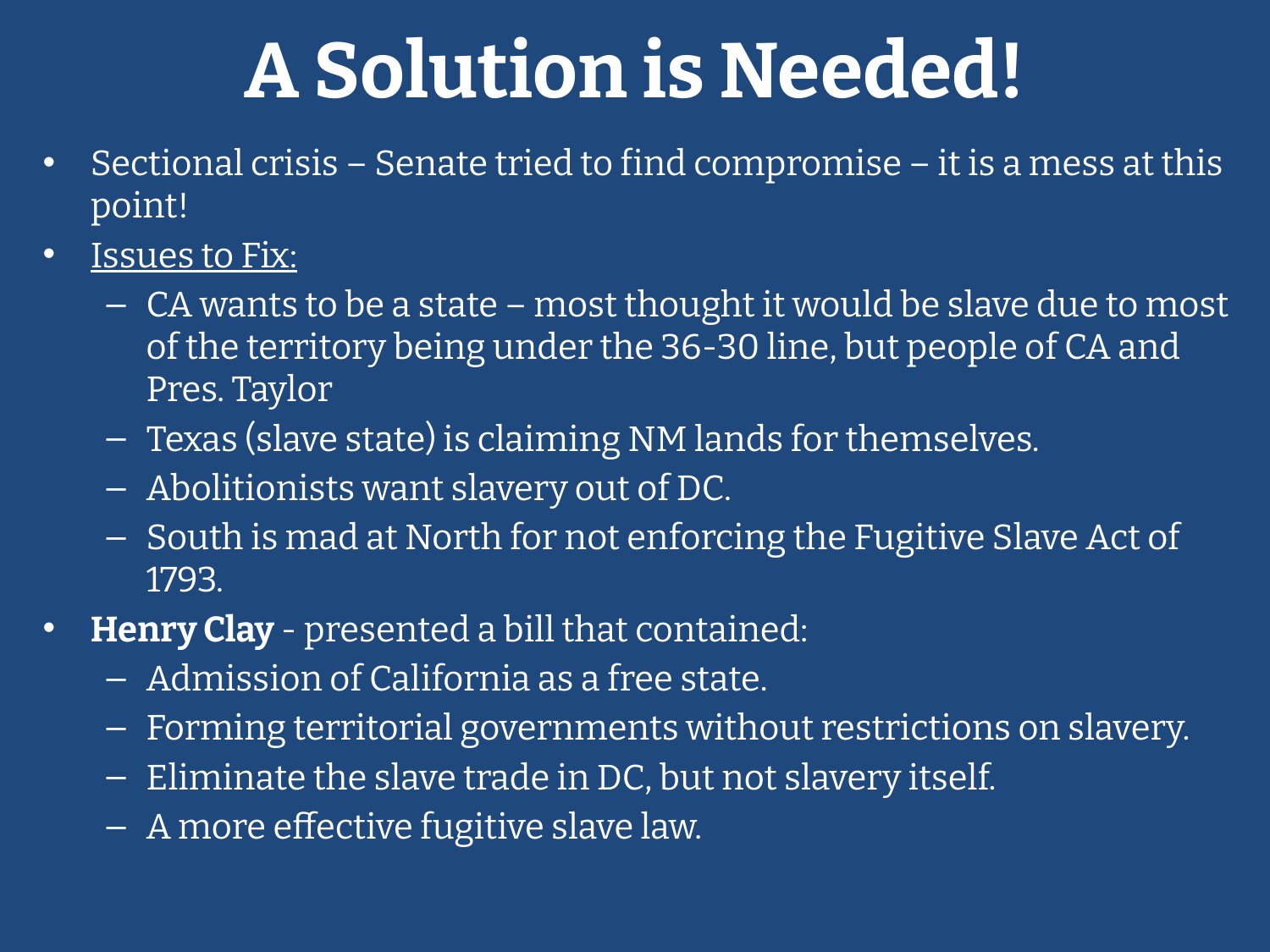

A Solution is Needed!
Sectional crisis – Senate tried to find compromise – it is a mess at this point!
Issues to Fix:
CA wants to be a state – most thought it would be slave due to most of the territory being under the 36-30 line, but people of CA and Pres. Taylor
Texas (slave state) is claiming NM lands for themselves.
Abolitionists want slavery out of DC.
South is mad at North for not enforcing the Fugitive Slave Act of 1793.
Henry Clay - presented a bill that contained:
Admission of California as a free state.
Forming territorial governments without restrictions on slavery.
Eliminate the slave trade in DC, but not slavery itself.
A more effective fugitive slave law.